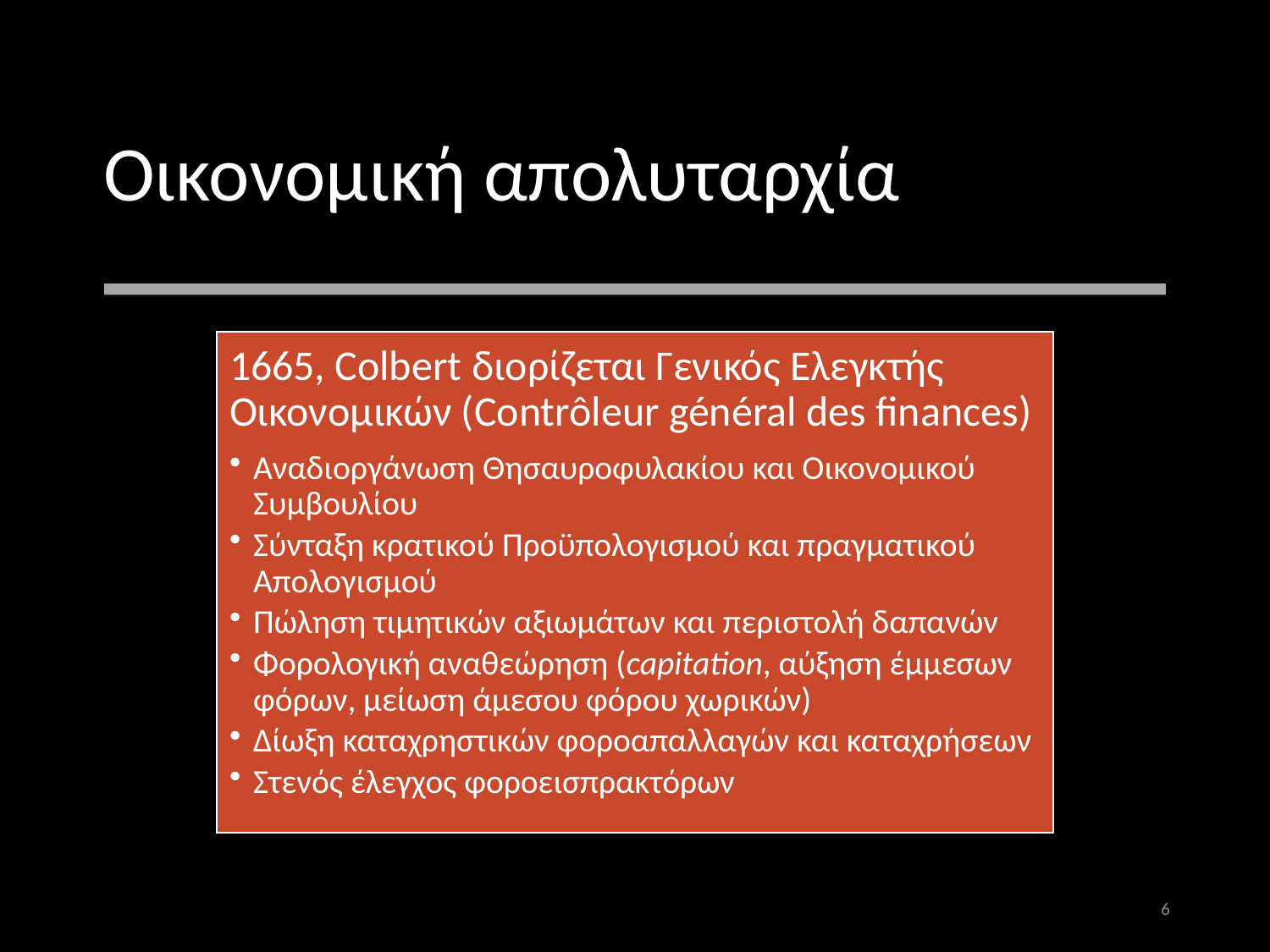

# Οικονομική απολυταρχία

1665, Colbert διορίζεται Γενικός Ελεγκτής Οικονομικών (Contrôleur général des finances)
Αναδιοργάνωση Θησαυροφυλακίου και Οικονομικού Συμβουλίου
Σύνταξη κρατικού Προϋπολογισμού και πραγματικού Απολογισμού
Πώληση τιμητικών αξιωμάτων και περιστολή δαπανών
Φορολογική αναθεώρηση (capitation, αύξηση έμμεσων φόρων, μείωση άμεσου φόρου χωρικών)
Δίωξη καταχρηστικών φοροαπαλλαγών και καταχρήσεων
Στενός έλεγχος φοροεισπρακτόρων
6